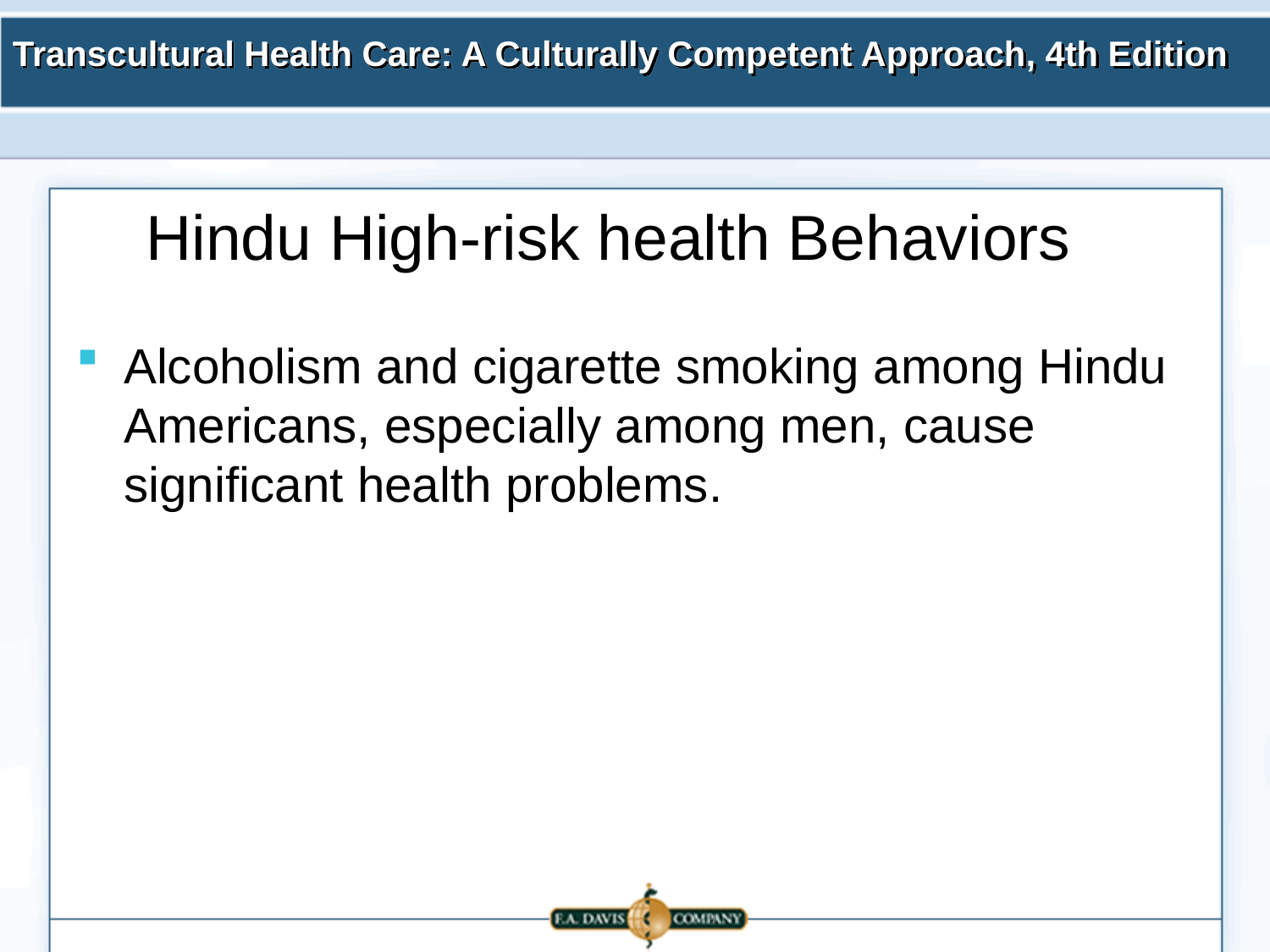

# Hindu High-risk health Behaviors
Alcoholism and cigarette smoking among Hindu Americans, especially among men, cause significant health problems.